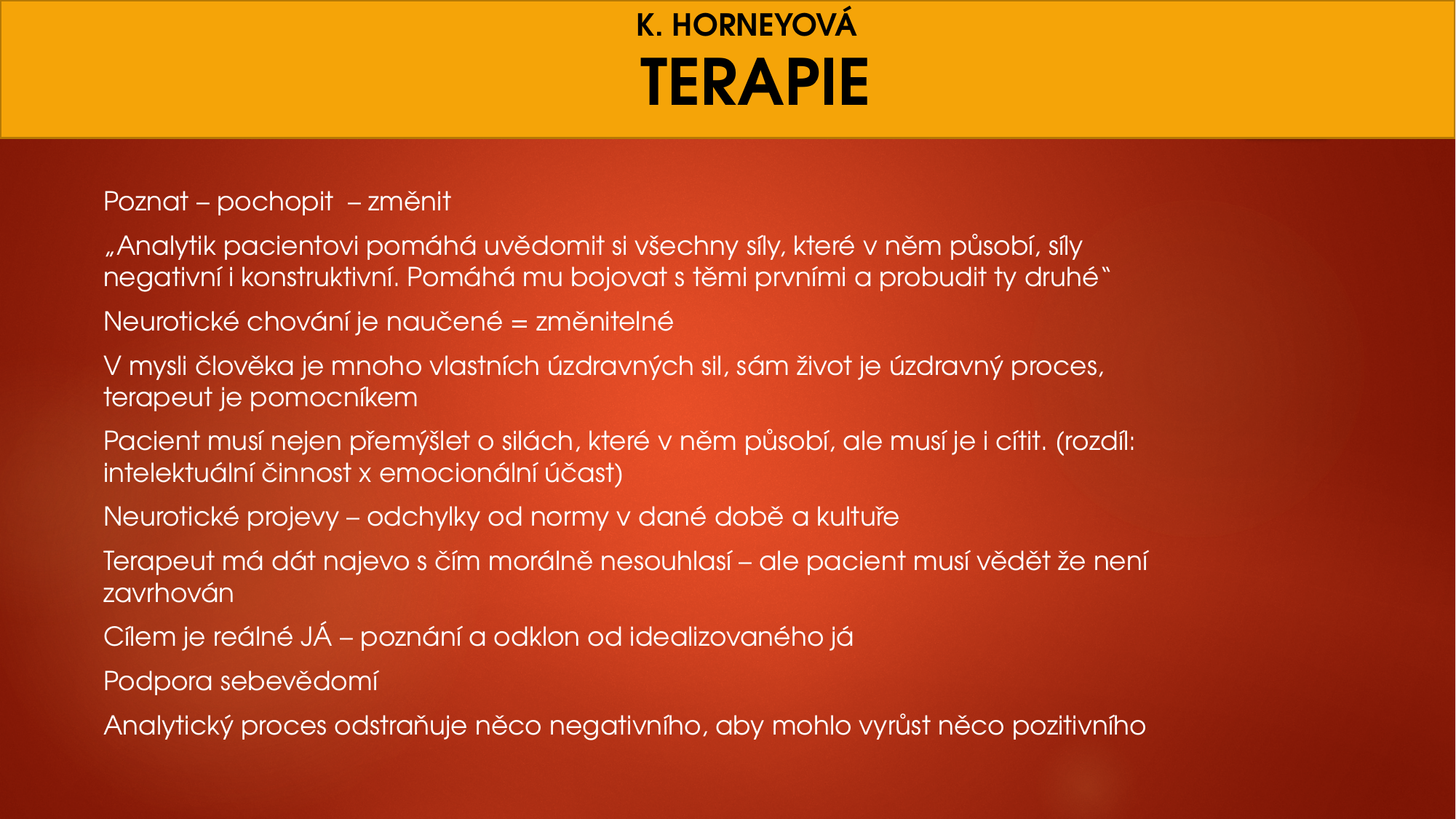

# K. HORNEYOVÁ TERAPIE
Poznat – pochopit  – změnit
„Analytik pacientovi pomáhá uvědomit si všechny síly, které v něm působí, síly negativní i konstruktivní. Pomáhá mu bojovat s těmi prvními a probudit ty druhé“
Neurotické chování je naučené = změnitelné
V mysli člověka je mnoho vlastních úzdravných sil, sám život je úzdravný proces, terapeut je pomocníkem
Pacient musí nejen přemýšlet o silách, které v něm působí, ale musí je i cítit. (rozdíl: intelektuální činnost x emocionální účast)
Neurotické projevy – odchylky od normy v dané době a kultuře
Terapeut má dát najevo s čím morálně nesouhlasí – ale pacient musí vědět že není zavrhován
Cílem je reálné JÁ – poznání a odklon od idealizovaného já
Podpora sebevědomí
Analytický proces odstraňuje něco negativního, aby mohlo vyrůst něco pozitivního